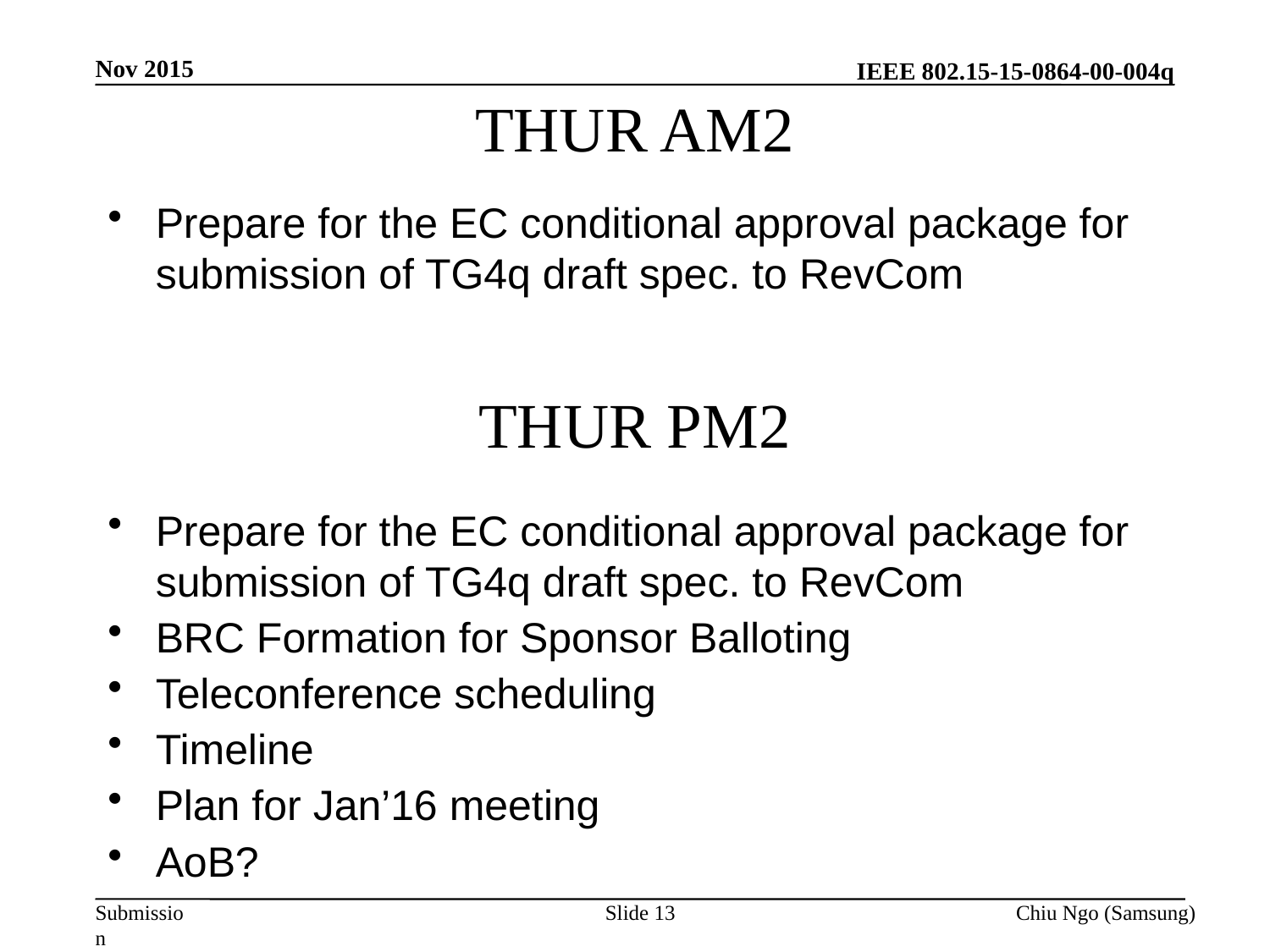

Nov 2015
# THUR AM2
Prepare for the EC conditional approval package for submission of TG4q draft spec. to RevCom
THUR PM2
Prepare for the EC conditional approval package for submission of TG4q draft spec. to RevCom
BRC Formation for Sponsor Balloting
Teleconference scheduling
Timeline
Plan for Jan’16 meeting
AoB?
Slide 13
Chiu Ngo (Samsung)